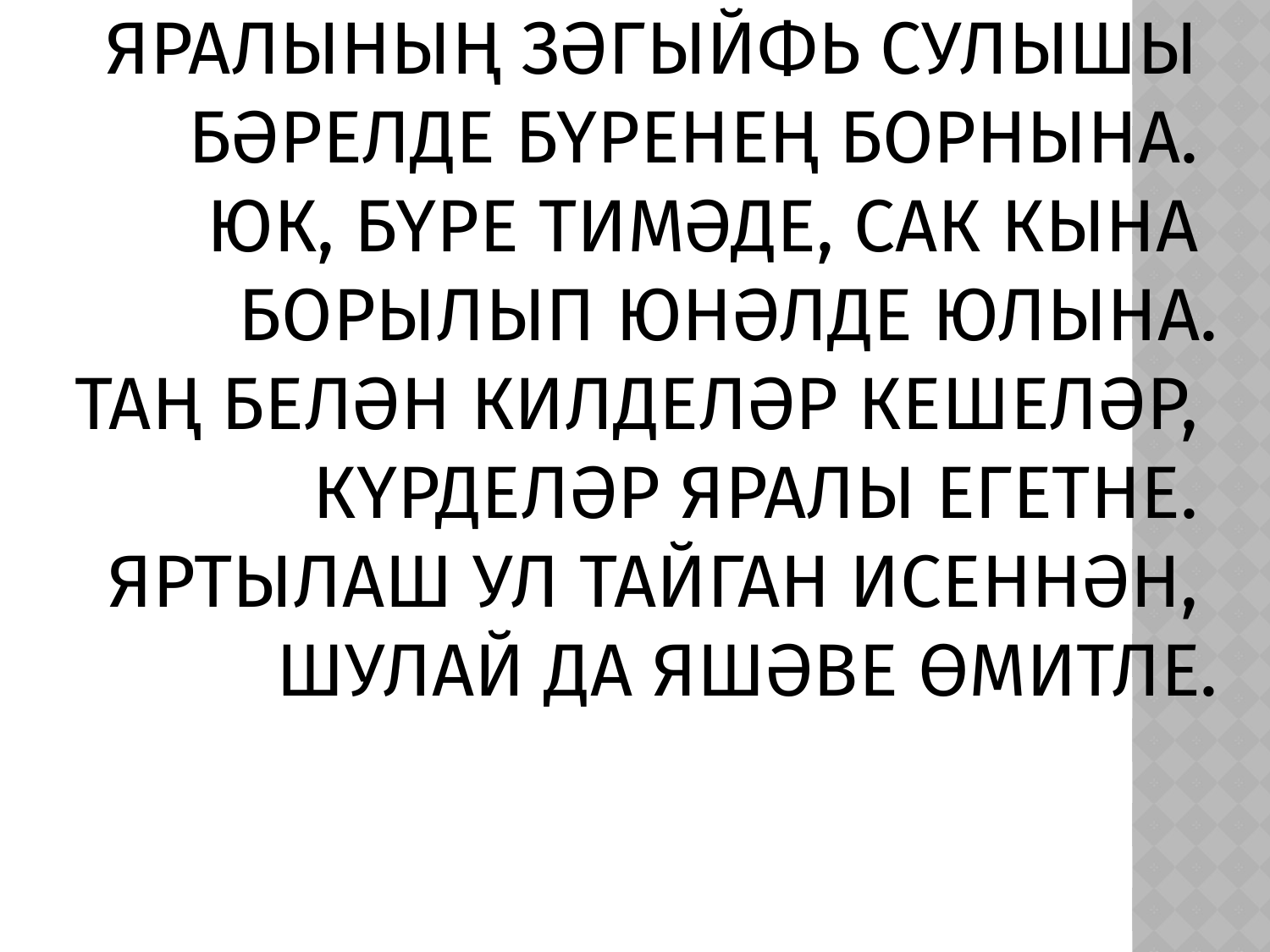

# Яралының зәгыйфь сулышы  Бәрелде бүренең борнына.  Юк, бүре тимәде, сак кына  Борылып юнәлде юлына. Таң белән килделәр кешеләр,  Күрделәр яралы егетне.  Яртылаш ул тайган исеннән,  Шулай да яшәве өмитле.